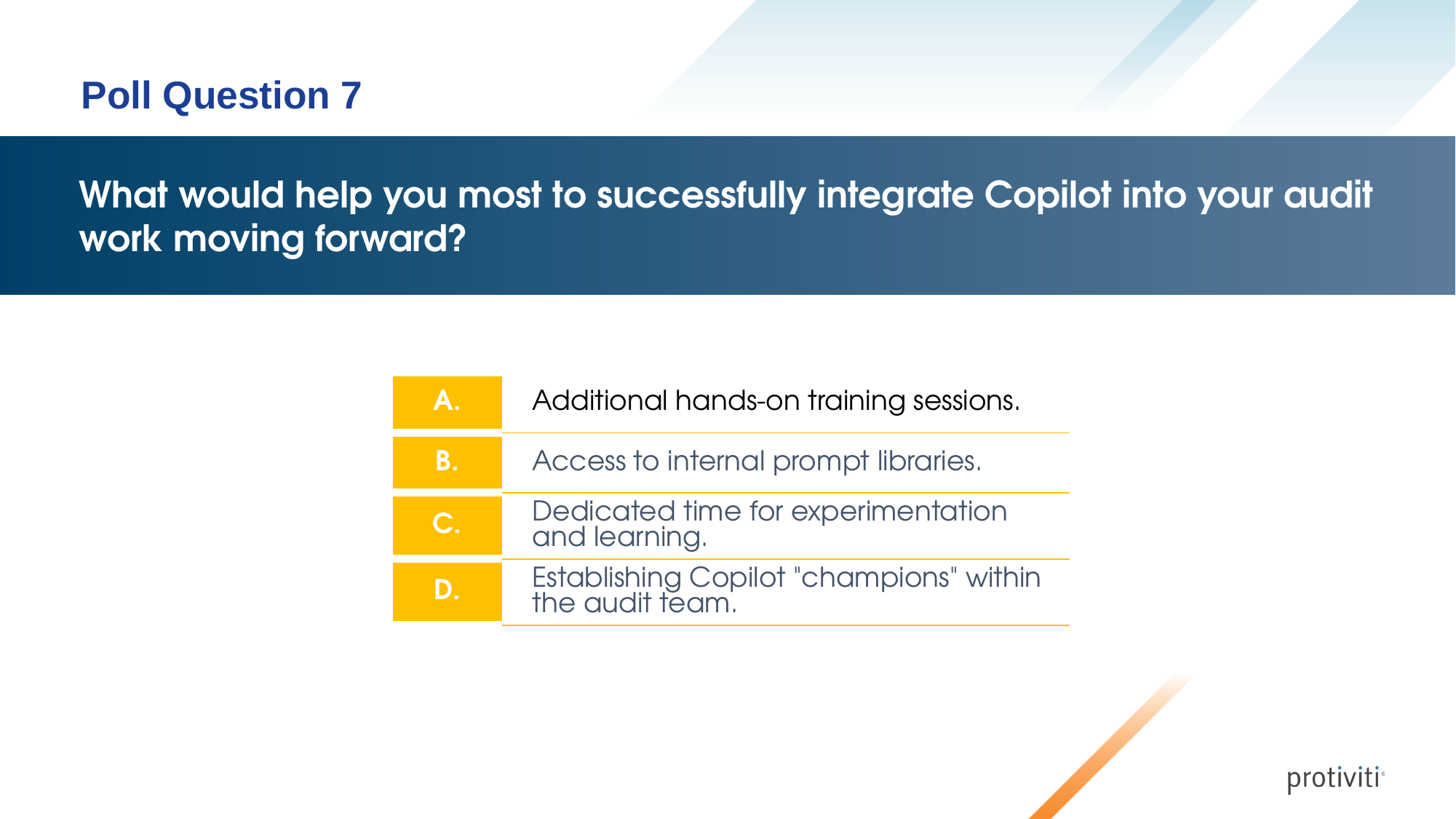

# Poll Question 7
What would help you most to successfully integrate Copilot into your audit
work moving forward?
| A. | Additional hands-on training sessions. |
| --- | --- |
| B. | Access to internal prompt libraries. |
| C. | Dedicated time for experimentation and learning. |
| D. | Establishing Copilot "champions" within the audit team. |